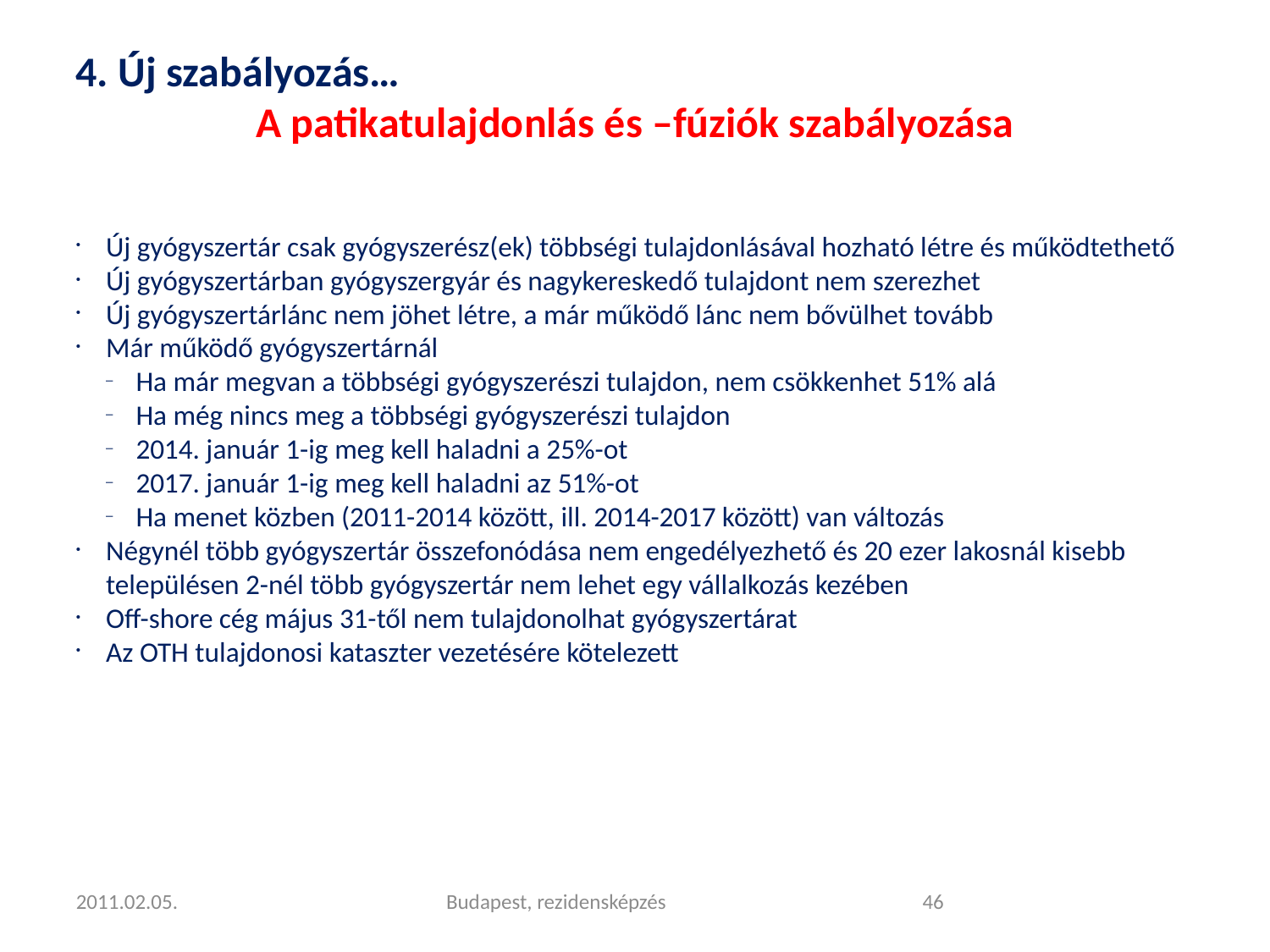

4. Új szabályozás…
A patikatulajdonlás és –fúziók szabályozása
Új gyógyszertár csak gyógyszerész(ek) többségi tulajdonlásával hozható létre és működtethető
Új gyógyszertárban gyógyszergyár és nagykereskedő tulajdont nem szerezhet
Új gyógyszertárlánc nem jöhet létre, a már működő lánc nem bővülhet tovább
Már működő gyógyszertárnál
Ha már megvan a többségi gyógyszerészi tulajdon, nem csökkenhet 51% alá
Ha még nincs meg a többségi gyógyszerészi tulajdon
2014. január 1-ig meg kell haladni a 25%-ot
2017. január 1-ig meg kell haladni az 51%-ot
Ha menet közben (2011-2014 között, ill. 2014-2017 között) van változás
Négynél több gyógyszertár összefonódása nem engedélyezhető és 20 ezer lakosnál kisebb településen 2-nél több gyógyszertár nem lehet egy vállalkozás kezében
Off-shore cég május 31-től nem tulajdonolhat gyógyszertárat
Az OTH tulajdonosi kataszter vezetésére kötelezett
2011.02.05.
Budapest, rezidensképzés
46